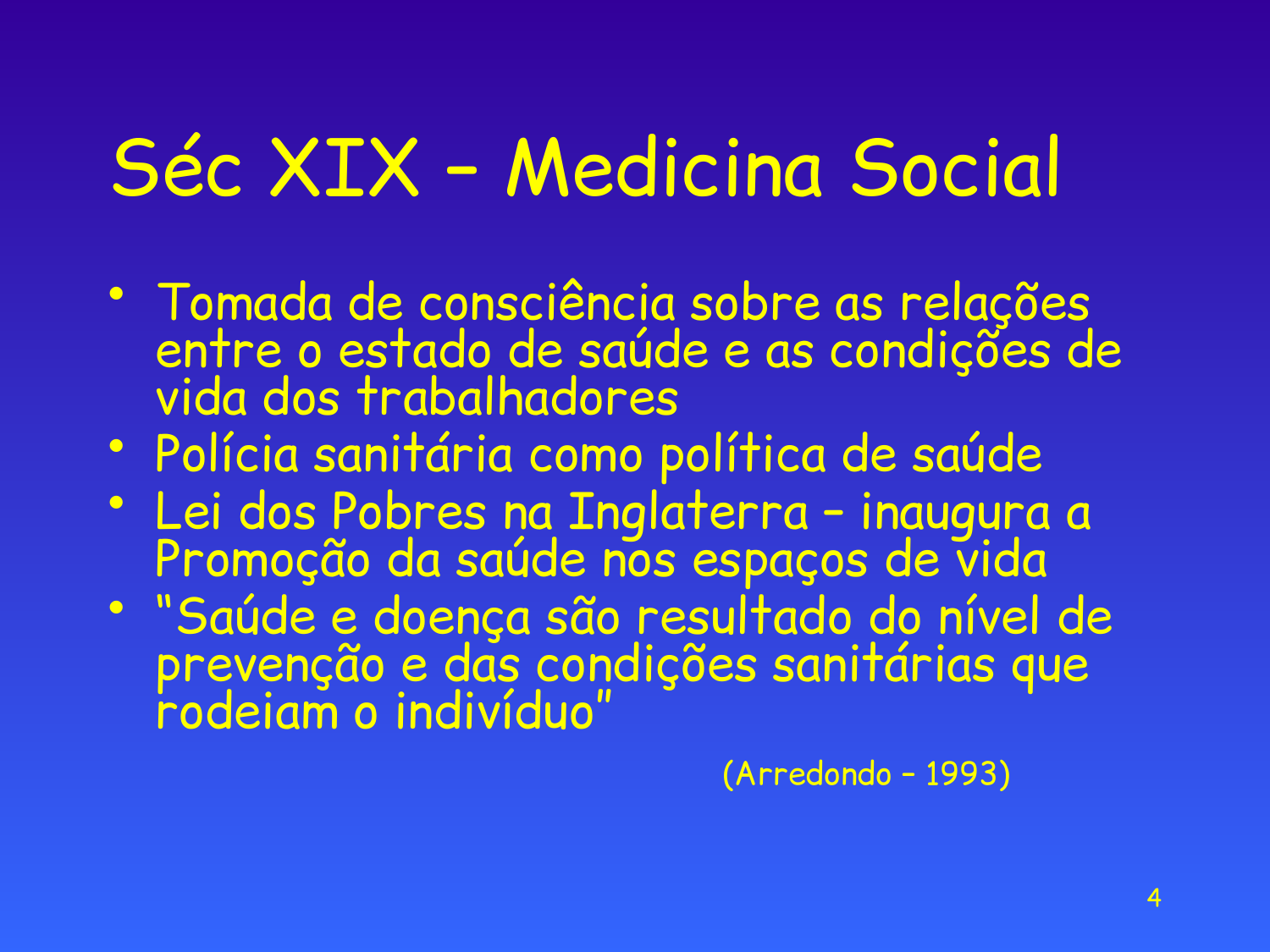

# Séc XIX – Medicina Social
Tomada de consciência sobre as relações entre o estado de saúde e as condições de vida dos trabalhadores
Polícia sanitária como política de saúde
Lei dos Pobres na Inglaterra – inaugura a Promoção da saúde nos espaços de vida
“Saúde e doença são resultado do nível de prevenção e das condições sanitárias que rodeiam o indivíduo”
					    (Arredondo – 1993)

4